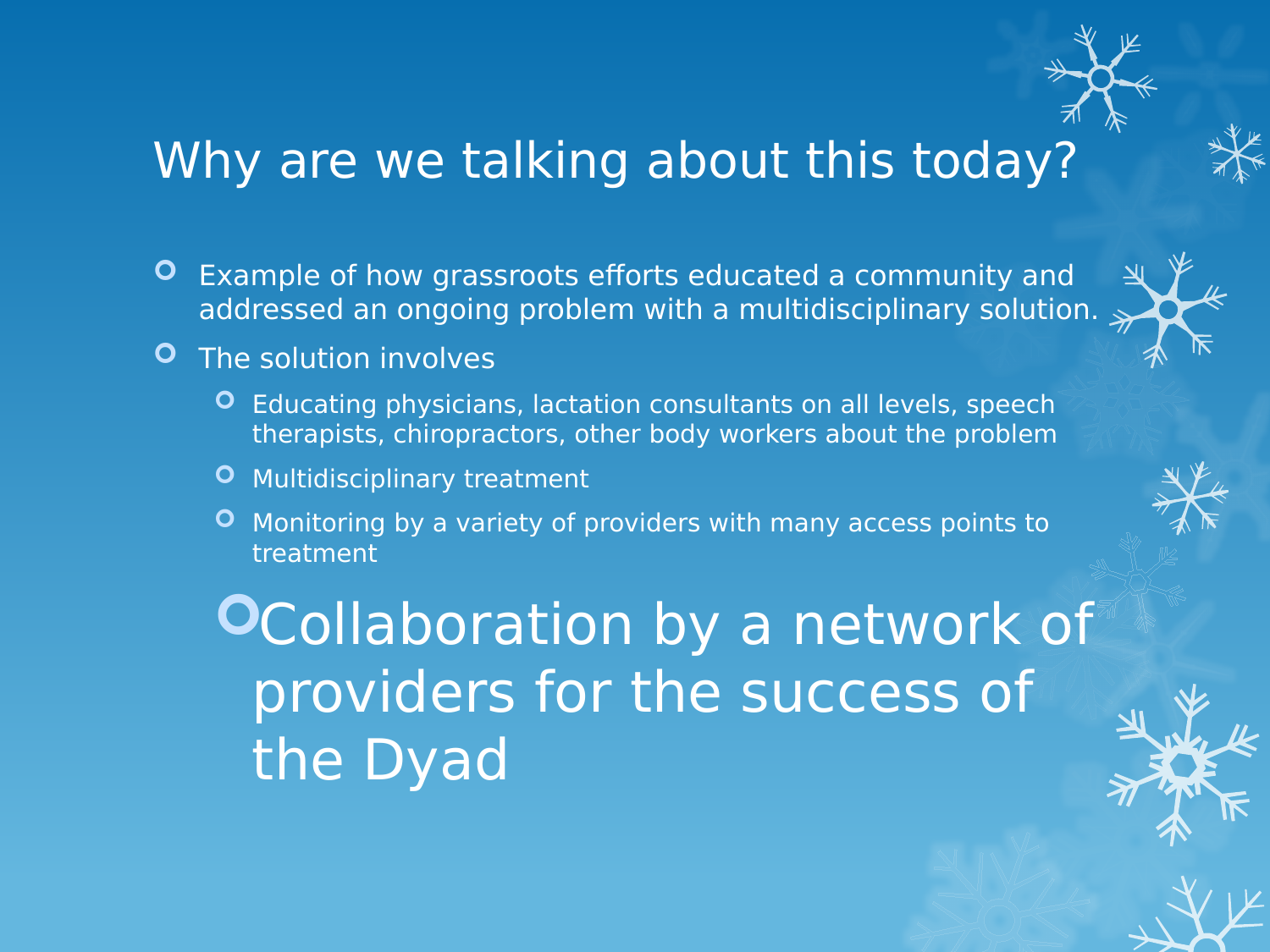

# Why are we talking about this today?
Example of how grassroots efforts educated a community and addressed an ongoing problem with a multidisciplinary solution.
The solution involves
Educating physicians, lactation consultants on all levels, speech therapists, chiropractors, other body workers about the problem
Multidisciplinary treatment
Monitoring by a variety of providers with many access points to treatment
Collaboration by a network of providers for the success of the Dyad